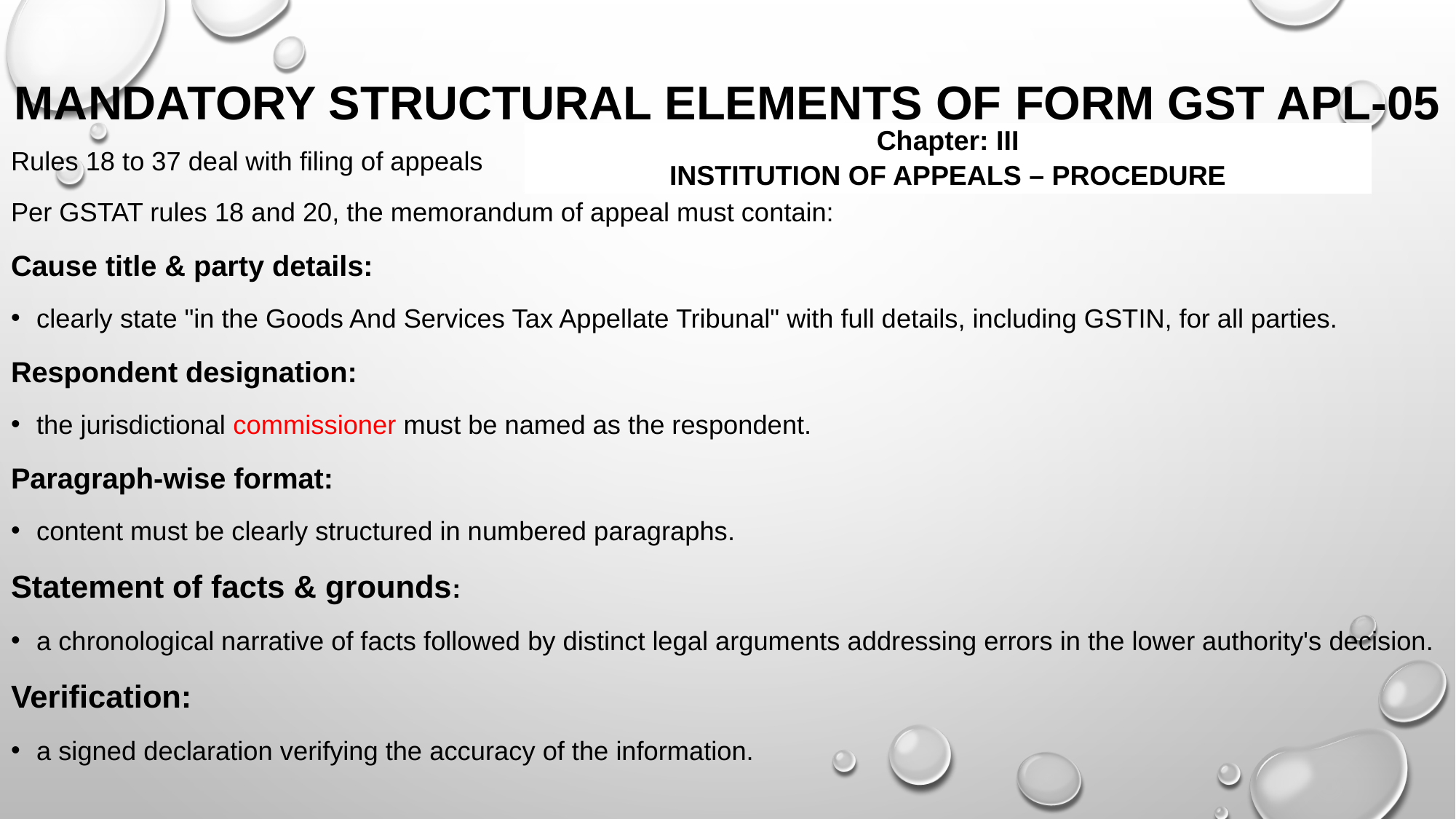

# Mandatory Structural Elements of Form GST APL-05
| Chapter: III |
| --- |
| INSTITUTION OF APPEALS – PROCEDURE |
Rules 18 to 37 deal with filing of appeals
Per GSTAT rules 18 and 20, the memorandum of appeal must contain:
Cause title & party details:
clearly state "in the Goods And Services Tax Appellate Tribunal" with full details, including GSTIN, for all parties.
Respondent designation:
the jurisdictional commissioner must be named as the respondent.
Paragraph-wise format:
content must be clearly structured in numbered paragraphs.
Statement of facts & grounds:
a chronological narrative of facts followed by distinct legal arguments addressing errors in the lower authority's decision.
Verification:
a signed declaration verifying the accuracy of the information.